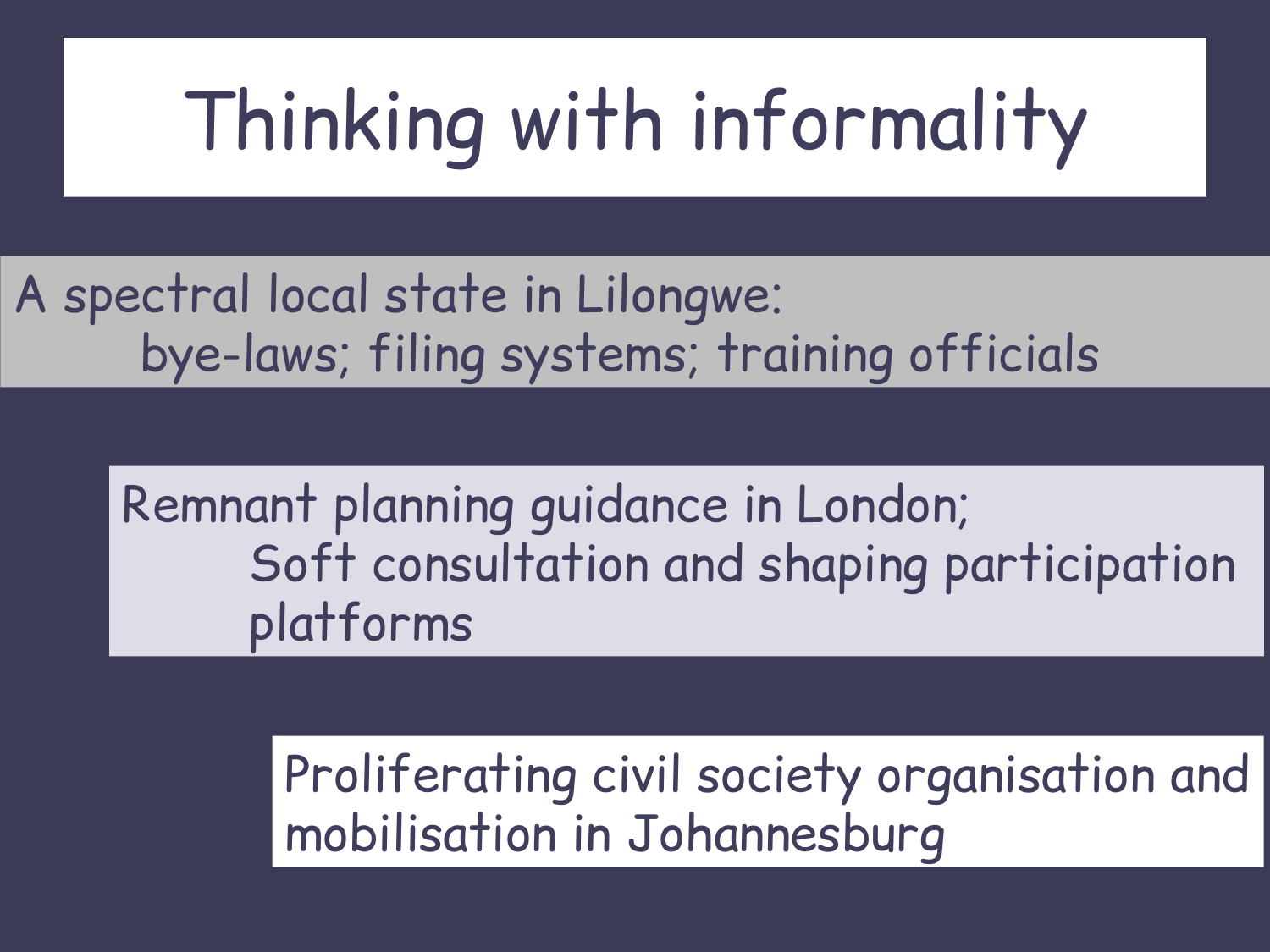

# Thinking with informality
A spectral local state in Lilongwe:
	bye-laws; filing systems; training officials
Remnant planning guidance in London;
	Soft consultation and shaping participation
	platforms
Proliferating civil society organisation and
mobilisation in Johannesburg